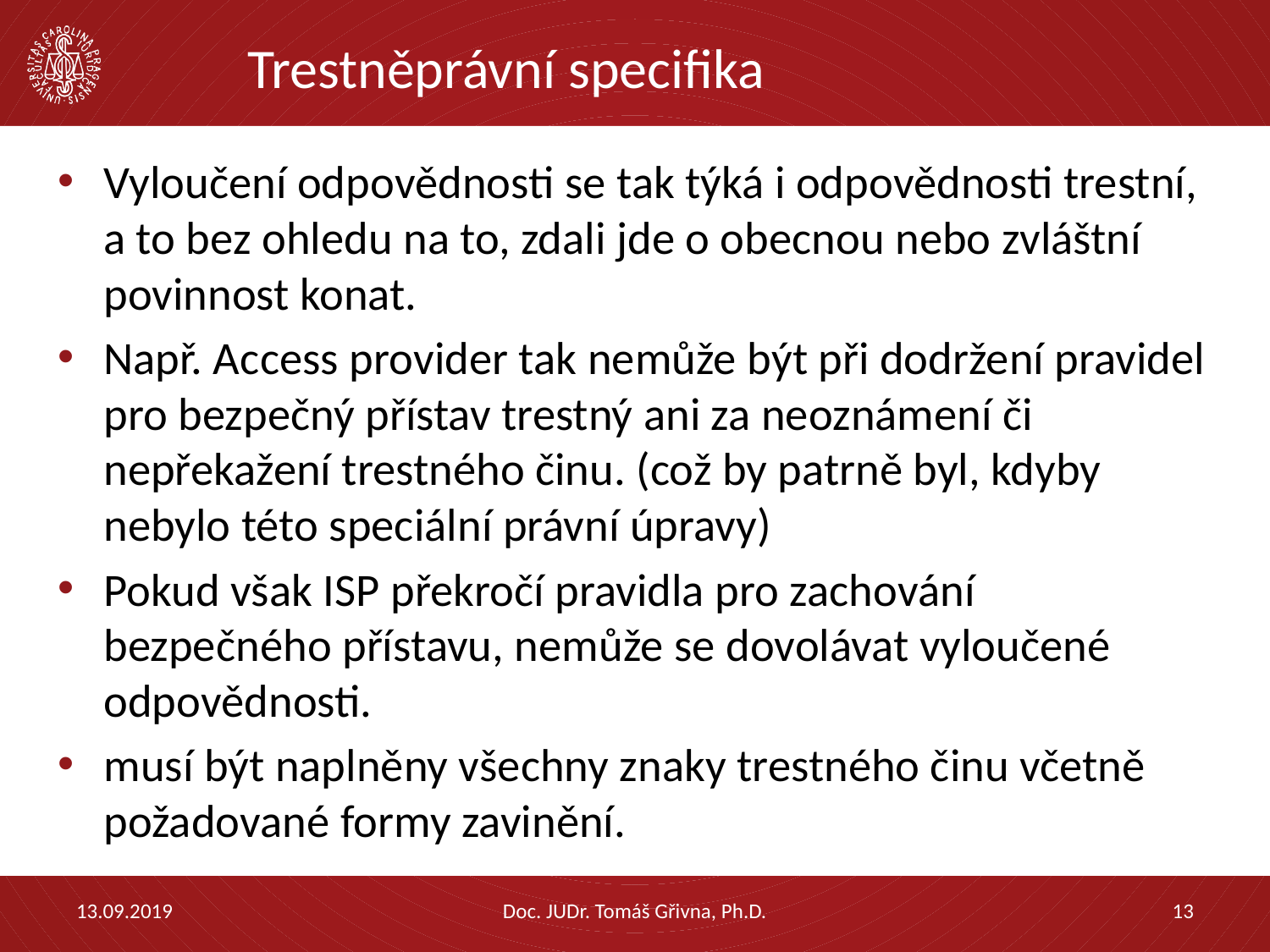

# Trestněprávní specifika
Vyloučení odpovědnosti se tak týká i odpovědnosti trestní, a to bez ohledu na to, zdali jde o obecnou nebo zvláštní povinnost konat.
Např. Access provider tak nemůže být při dodržení pravidel pro bezpečný přístav trestný ani za neoznámení či nepřekažení trestného činu. (což by patrně byl, kdyby nebylo této speciální právní úpravy)
Pokud však ISP překročí pravidla pro zachování bezpečného přístavu, nemůže se dovolávat vyloučené odpovědnosti.
musí být naplněny všechny znaky trestného činu včetně požadované formy zavinění.

13.09.2019
Doc. JUDr. Tomáš Gřivna, Ph.D.
13